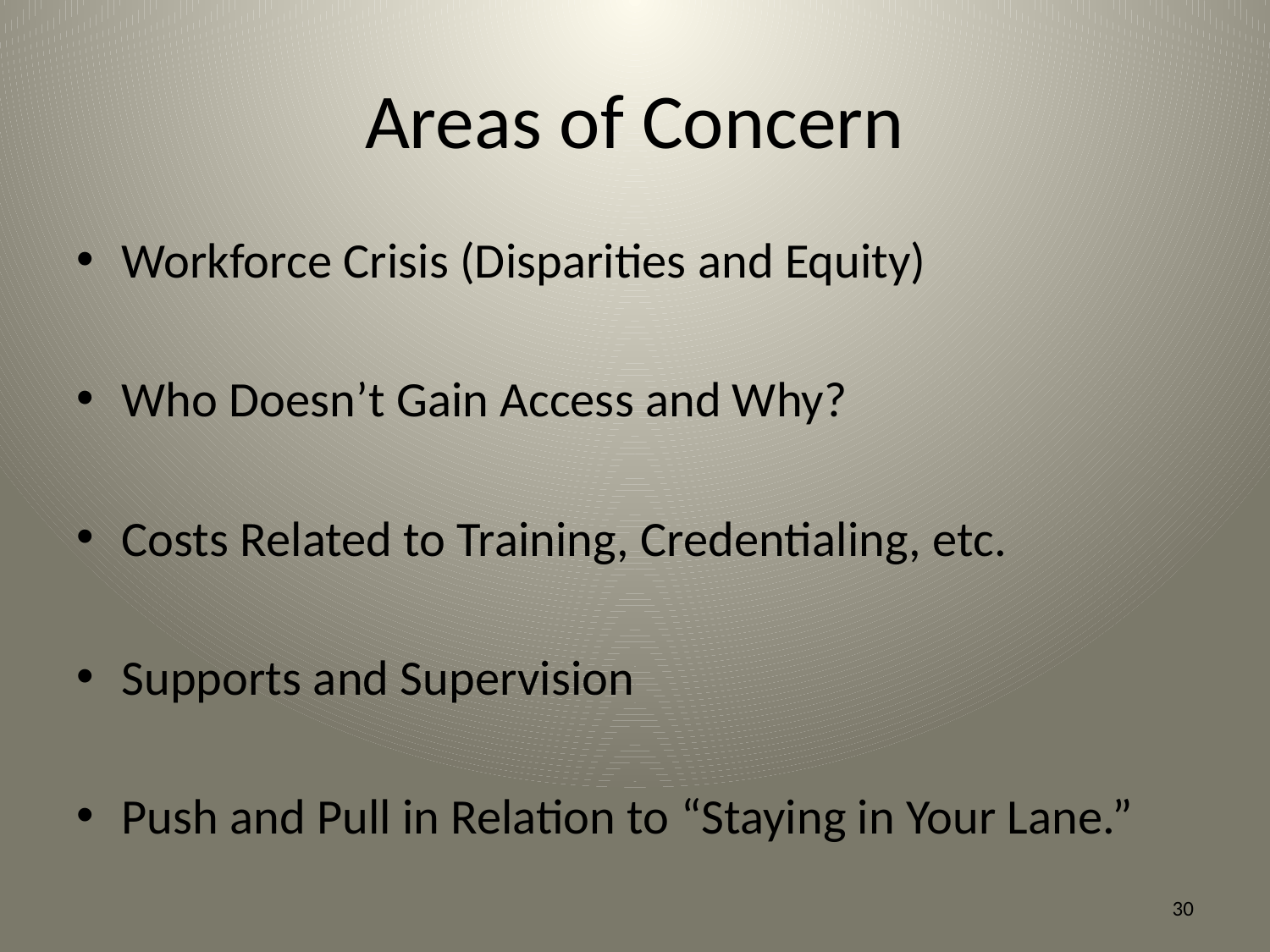

# Areas of Concern
Workforce Crisis (Disparities and Equity)

Who Doesn’t Gain Access and Why?

Costs Related to Training, Credentialing, etc.

Supports and Supervision

Push and Pull in Relation to “Staying in Your Lane.”
30